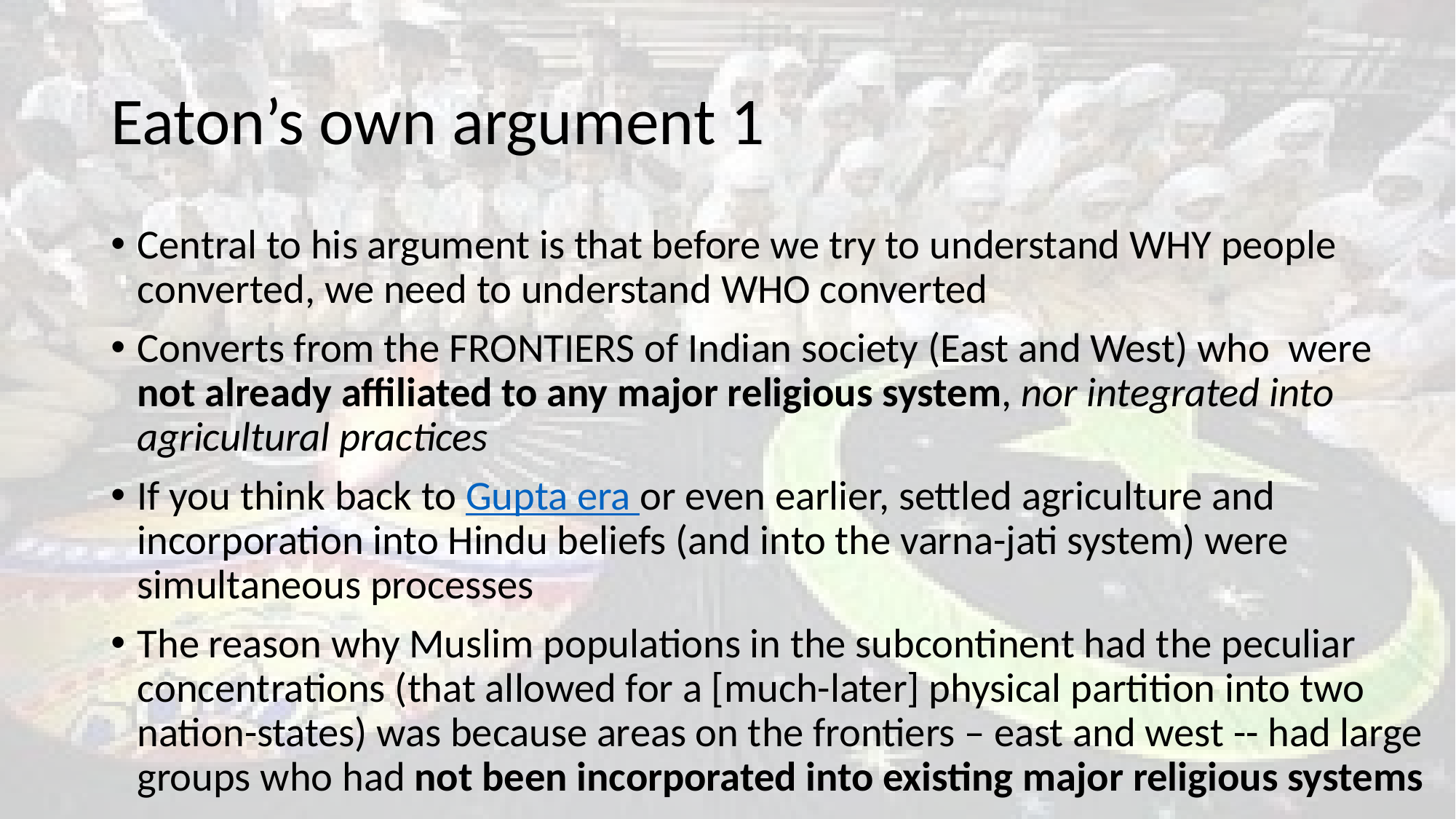

# Eaton’s own argument 1
Central to his argument is that before we try to understand WHY people converted, we need to understand WHO converted
Converts from the FRONTIERS of Indian society (East and West) who  were not already affiliated to any major religious system, nor integrated into agricultural practices
If you think back to Gupta era or even earlier, settled agriculture and incorporation into Hindu beliefs (and into the varna-jati system) were simultaneous processes
The reason why Muslim populations in the subcontinent had the peculiar concentrations (that allowed for a [much-later] physical partition into two nation-states) was because areas on the frontiers – east and west -- had large groups who had not been incorporated into existing major religious systems